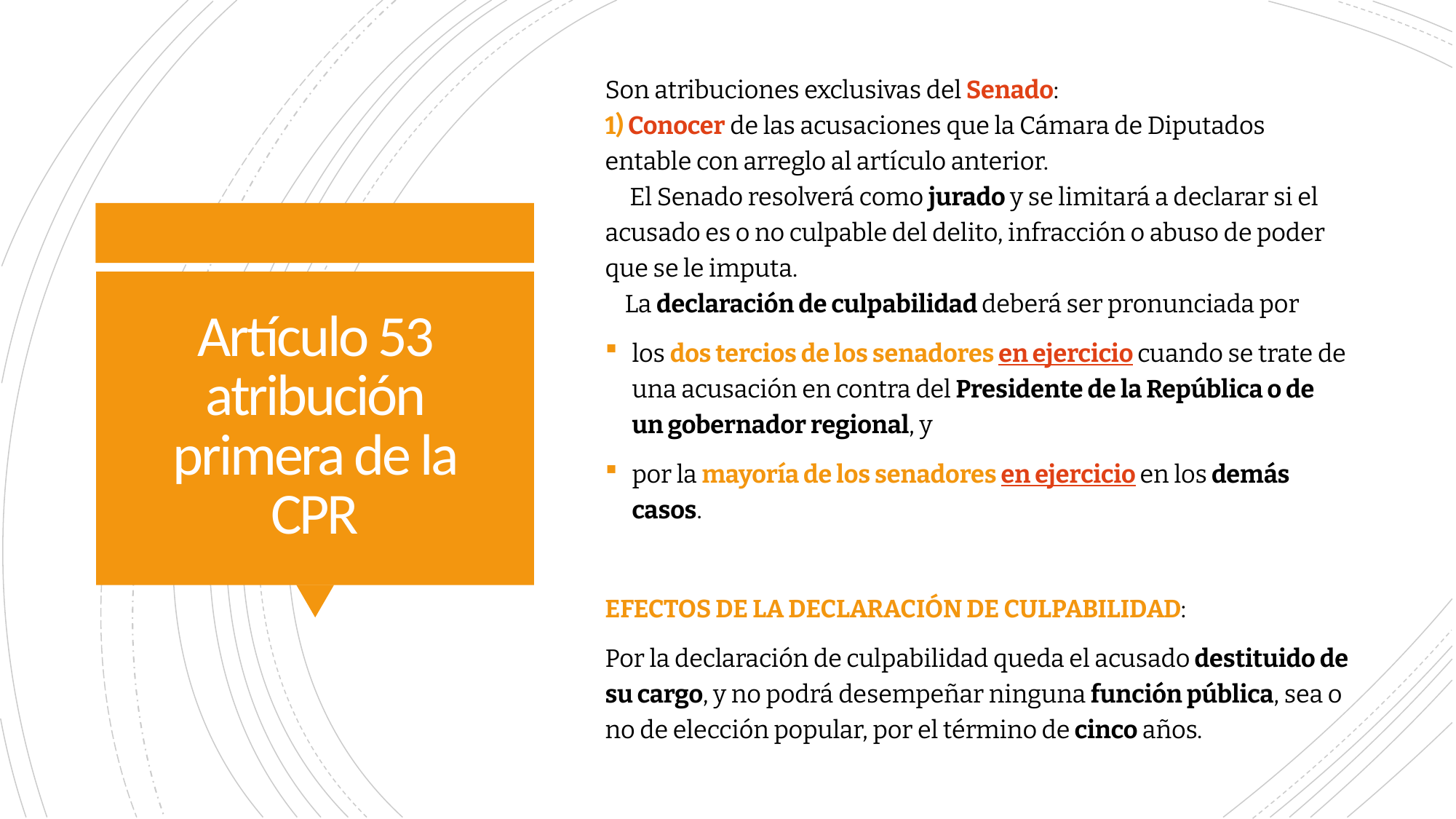

Son atribuciones exclusivas del Senado:
1) Conocer de las acusaciones que la Cámara de Diputados entable con arreglo al artículo anterior.
     El Senado resolverá como jurado y se limitará a declarar si el acusado es o no culpable del delito, infracción o abuso de poder que se le imputa.
    La declaración de culpabilidad deberá ser pronunciada por
los dos tercios de los senadores en ejercicio cuando se trate de una acusación en contra del Presidente de la República o de un gobernador regional, y
por la mayoría de los senadores en ejercicio en los demás casos.

EFECTOS DE LA DECLARACIÓN DE CULPABILIDAD:
Por la declaración de culpabilidad queda el acusado destituido de su cargo, y no podrá desempeñar ninguna función pública, sea o no de elección popular, por el término de cinco años.
# Artículo 53 atribución primera de la CPR